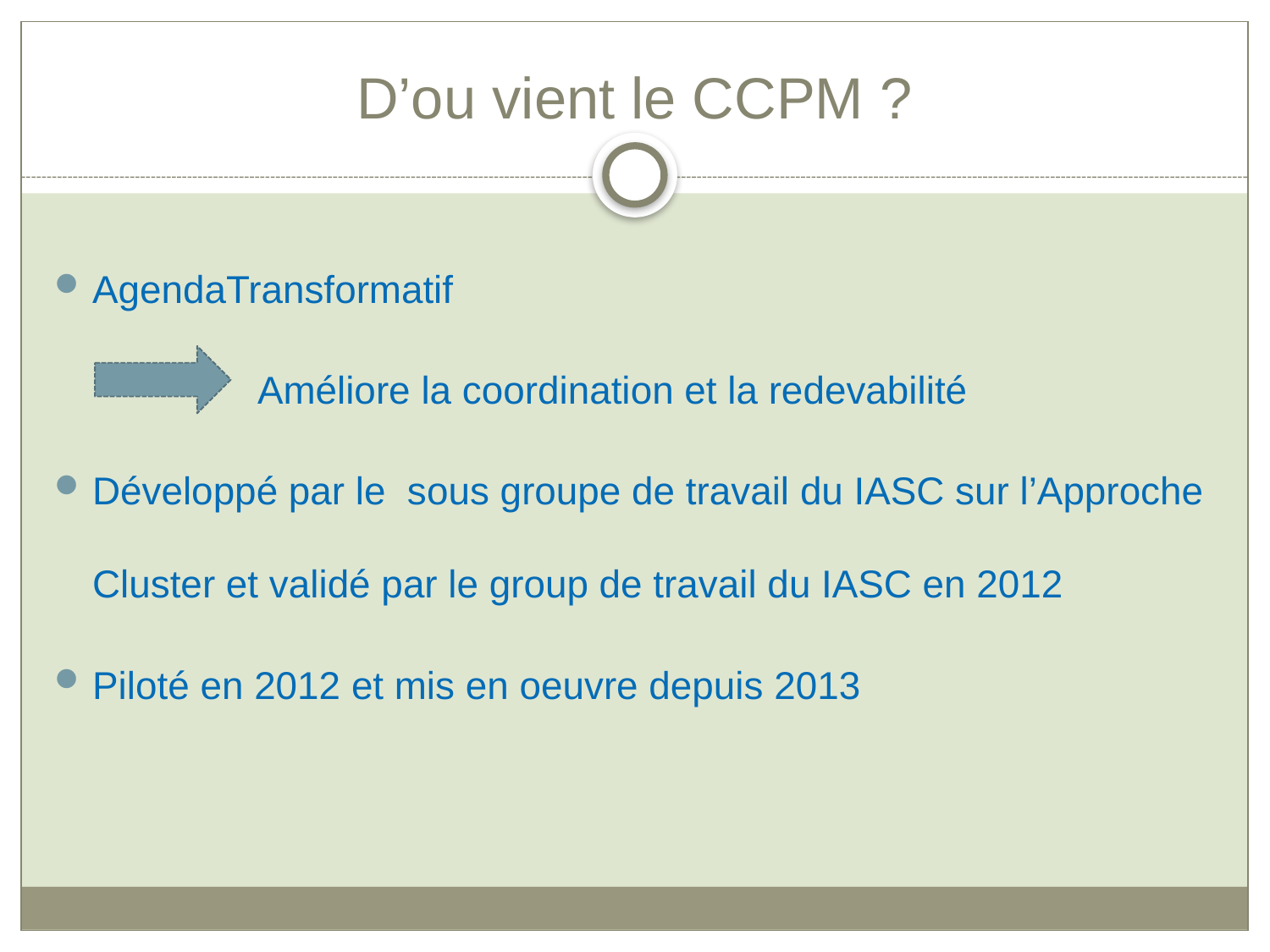

# D’ou vient le CCPM ?
AgendaTransformatif
Améliore la coordination et la redevabilité
Développé par le  sous groupe de travail du IASC sur l’Approche Cluster et validé par le group de travail du IASC en 2012
Piloté en 2012 et mis en oeuvre depuis 2013